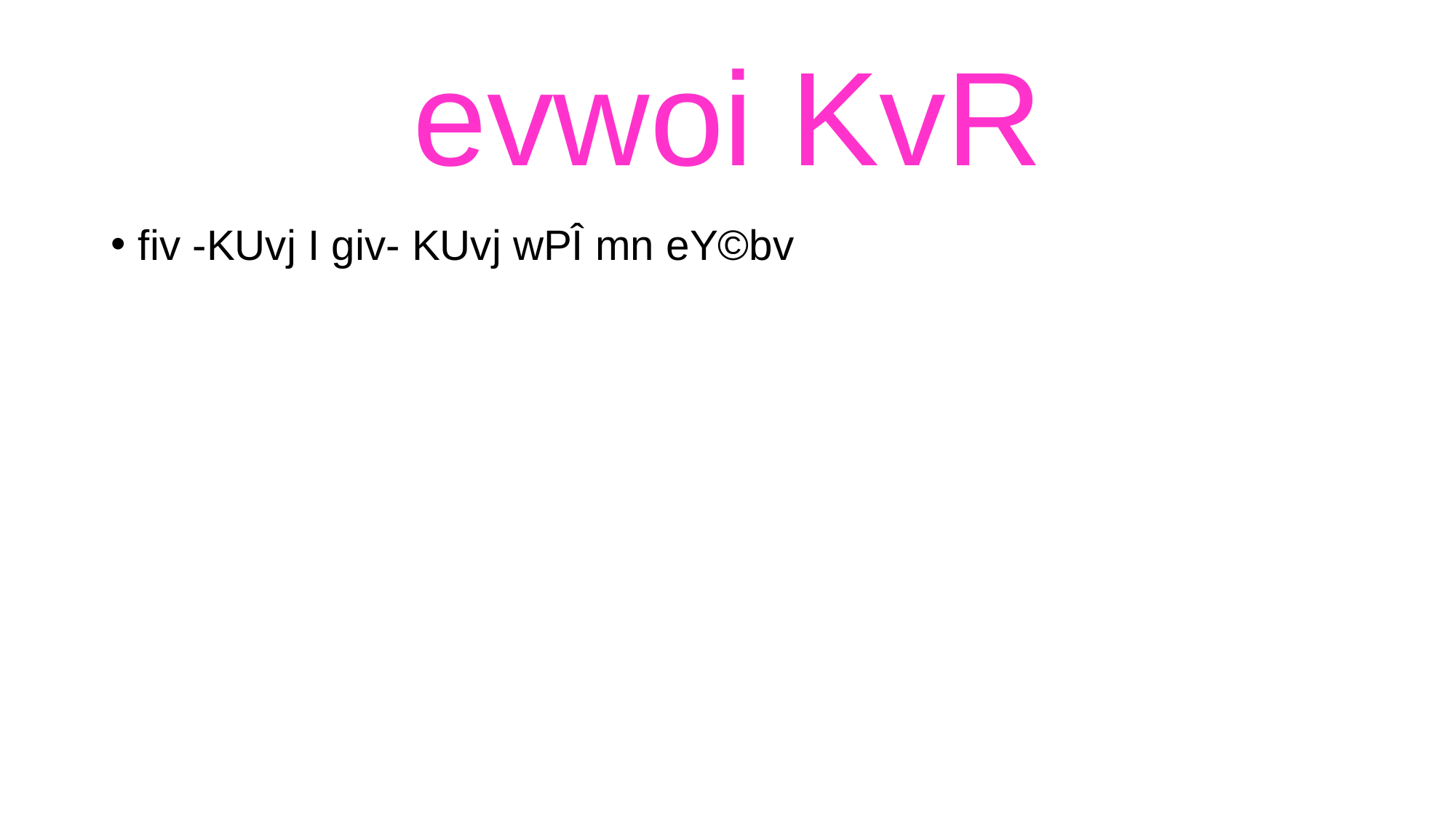

# evwoi KvR
fiv -KUvj I giv- KUvj wPÎ mn eY©bv